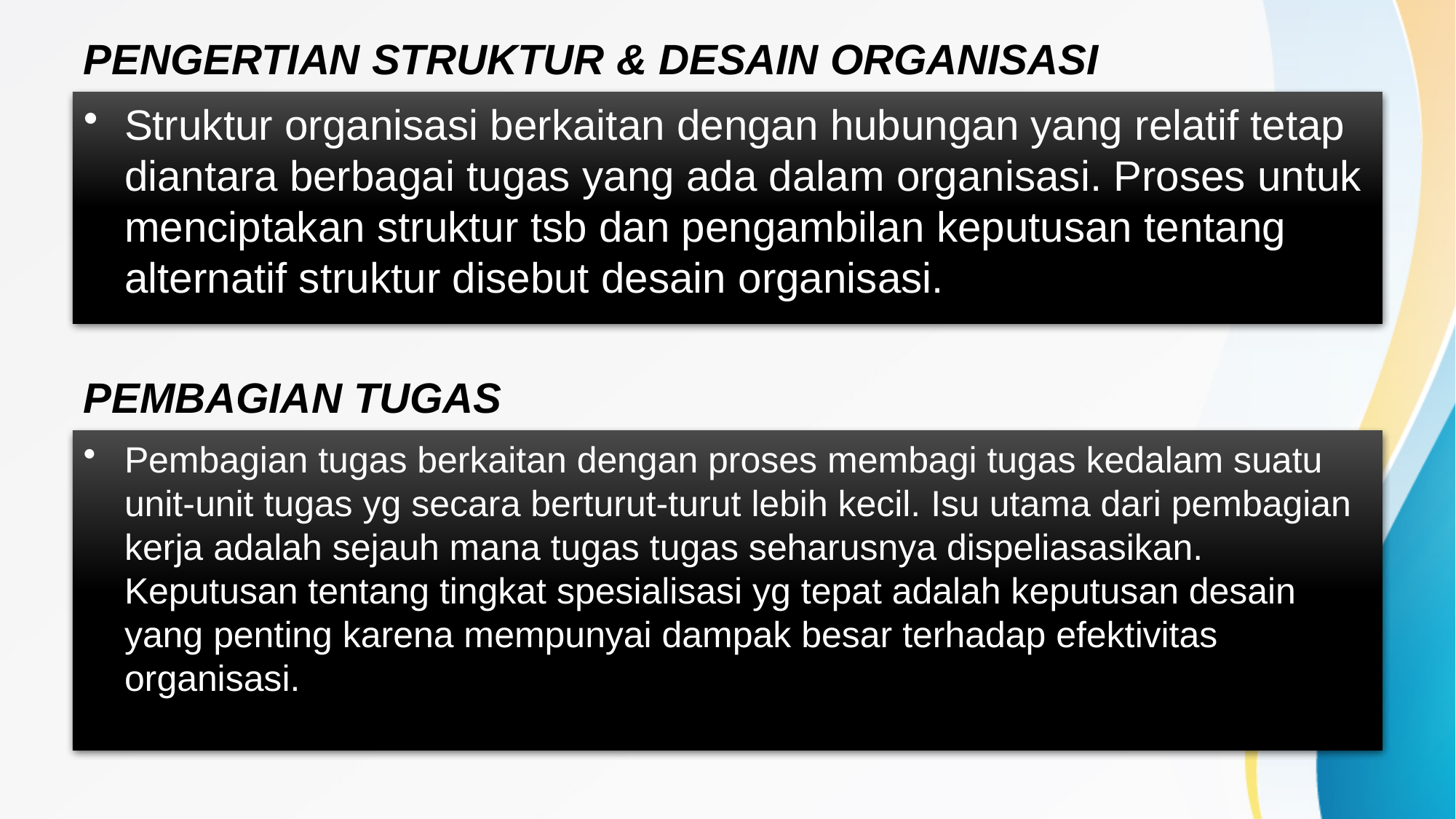

# PENGERTIAN STRUKTUR & DESAIN ORGANISASI
Struktur organisasi berkaitan dengan hubungan yang relatif tetap diantara berbagai tugas yang ada dalam organisasi. Proses untuk menciptakan struktur tsb dan pengambilan keputusan tentang alternatif struktur disebut desain organisasi.
PEMBAGIAN TUGAS
Pembagian tugas berkaitan dengan proses membagi tugas kedalam suatu unit-unit tugas yg secara berturut-turut lebih kecil. Isu utama dari pembagian kerja adalah sejauh mana tugas tugas seharusnya dispeliasasikan. Keputusan tentang tingkat spesialisasi yg tepat adalah keputusan desain yang penting karena mempunyai dampak besar terhadap efektivitas organisasi.